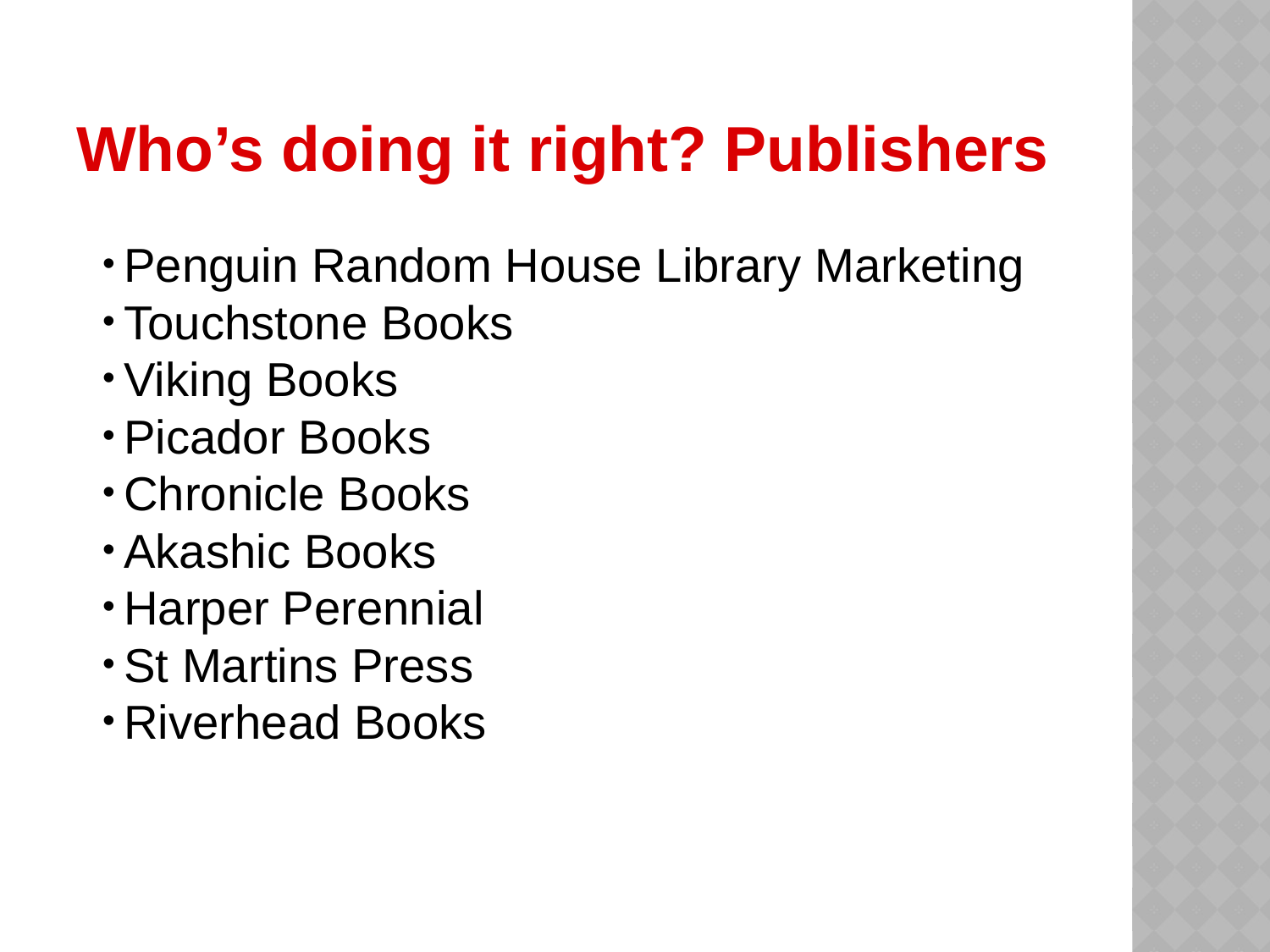

# Who’s doing it right? Publishers
Penguin Random House Library Marketing
Touchstone Books
Viking Books
Picador Books
Chronicle Books
Akashic Books
Harper Perennial
St Martins Press
Riverhead Books